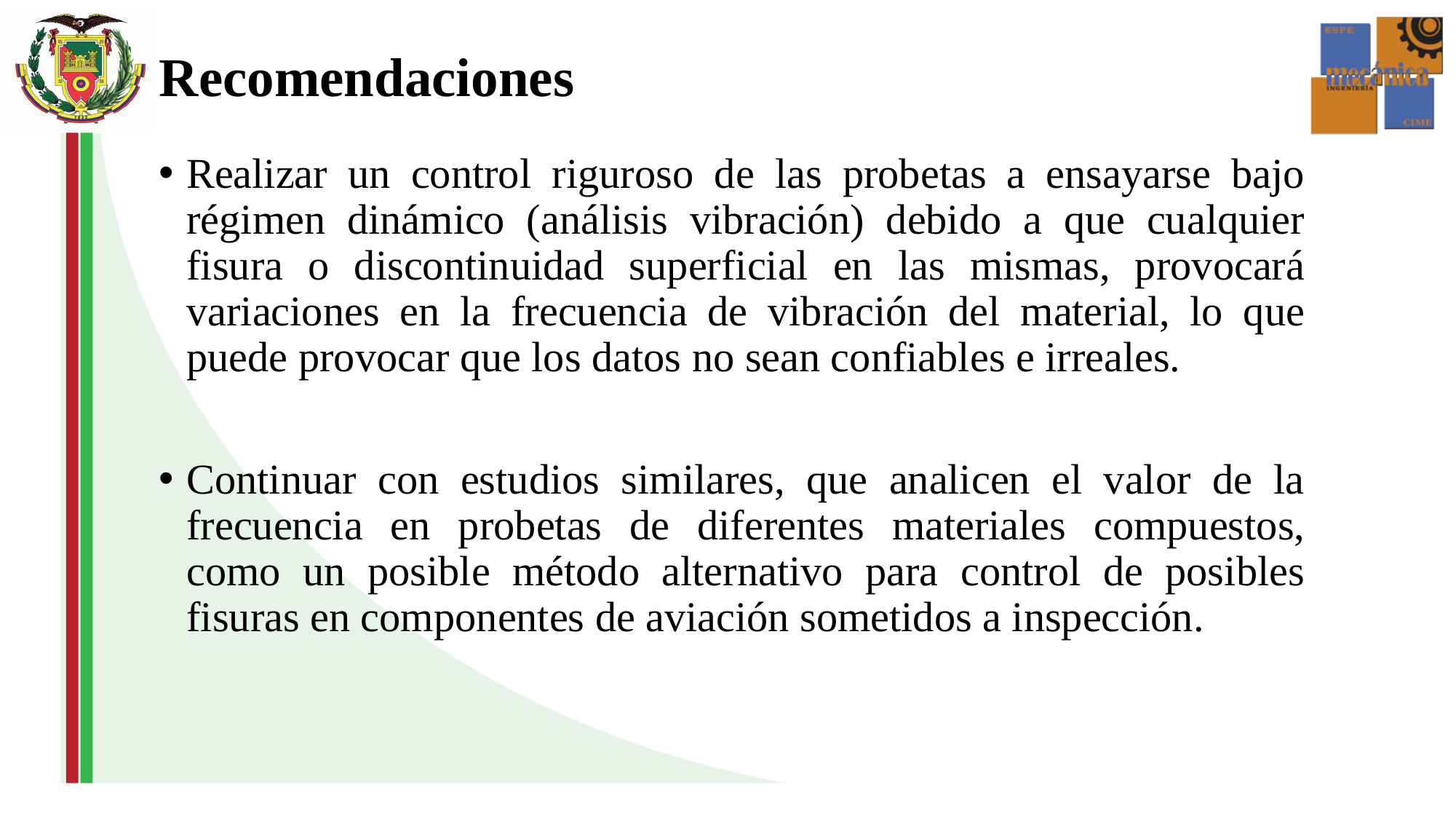

Recomendaciones
Realizar un control riguroso de las probetas a ensayarse bajo régimen dinámico (análisis vibración) debido a que cualquier fisura o discontinuidad superficial en las mismas, provocará variaciones en la frecuencia de vibración del material, lo que puede provocar que los datos no sean confiables e irreales.

Continuar con estudios similares, que analicen el valor de la frecuencia en probetas de diferentes materiales compuestos, como un posible método alternativo para control de posibles fisuras en componentes de aviación sometidos a inspección.